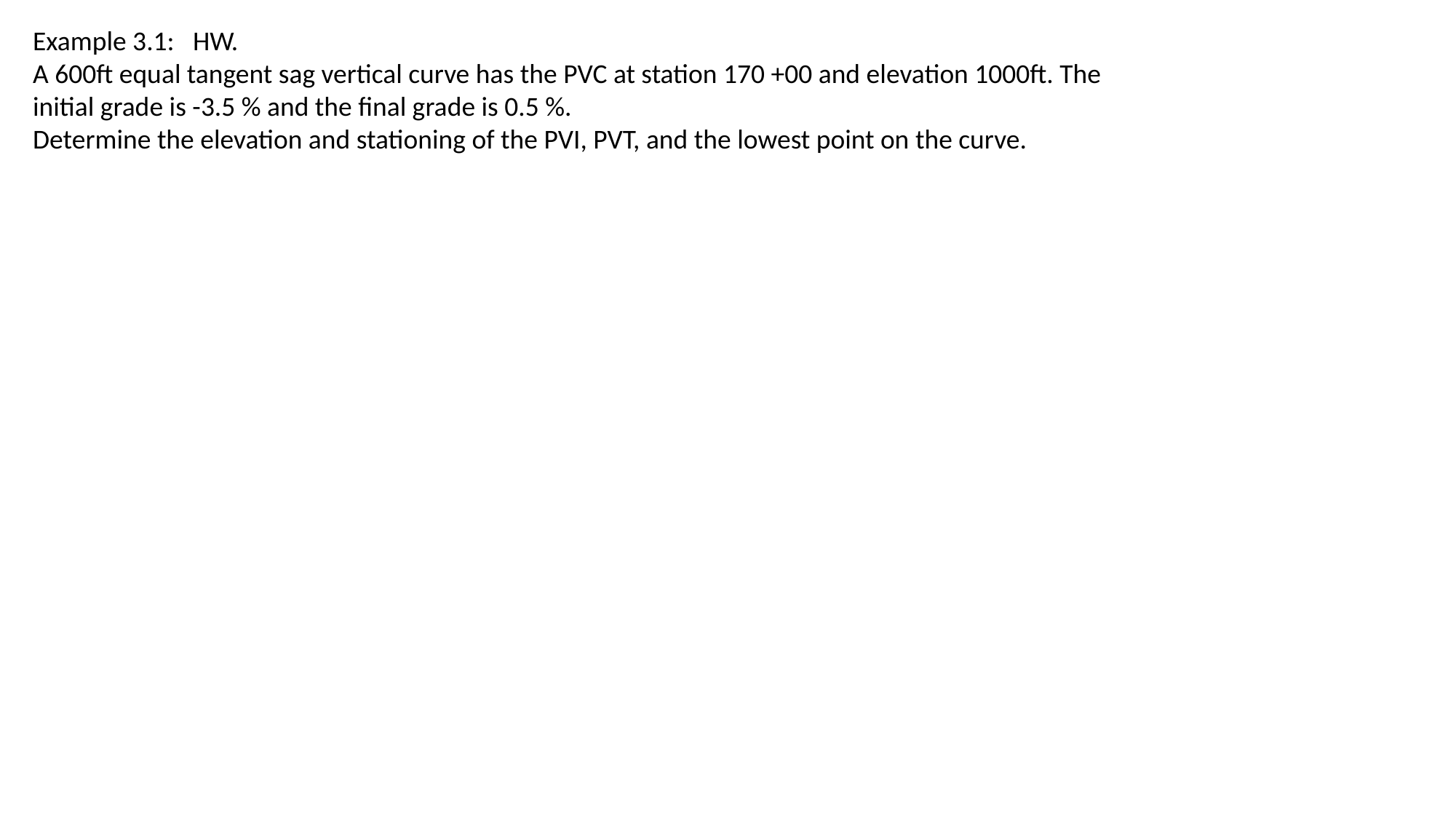

Example 3.1:   HW.
A 600ft equal tangent sag vertical curve has the PVC at station 170 +00 and elevation 1000ft. The initial grade is -3.5 % and the final grade is 0.5 %.
Determine the elevation and stationing of the PVI, PVT, and the lowest point on the curve.